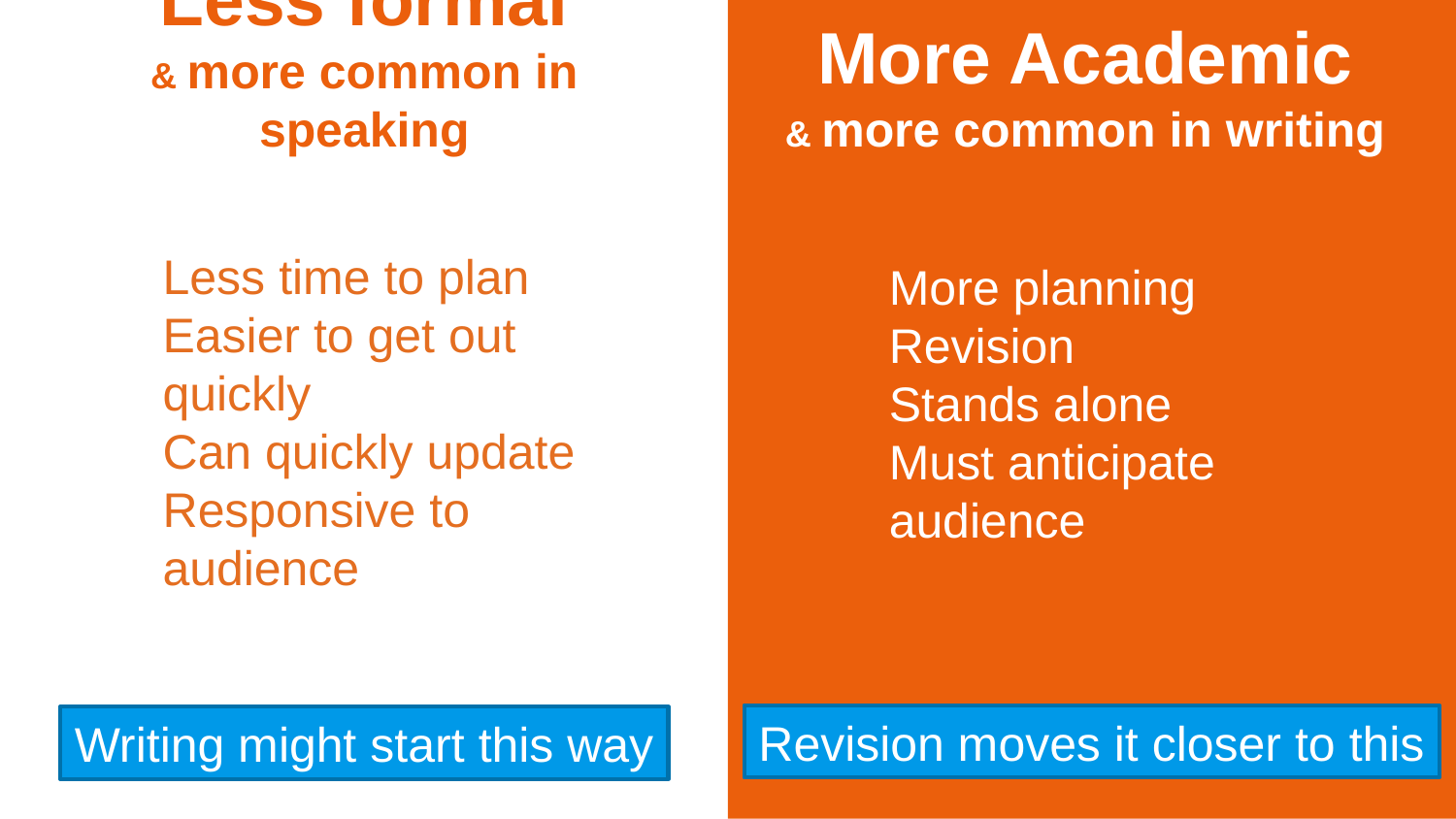

# Less formal & more common in speaking
More Academic
& more common in writing
Less time to plan
Easier to get out quickly
Can quickly update
Responsive to audience

More planning
Revision
Stands alone
Must anticipate audience

Revision moves it closer to this
Writing might start this way